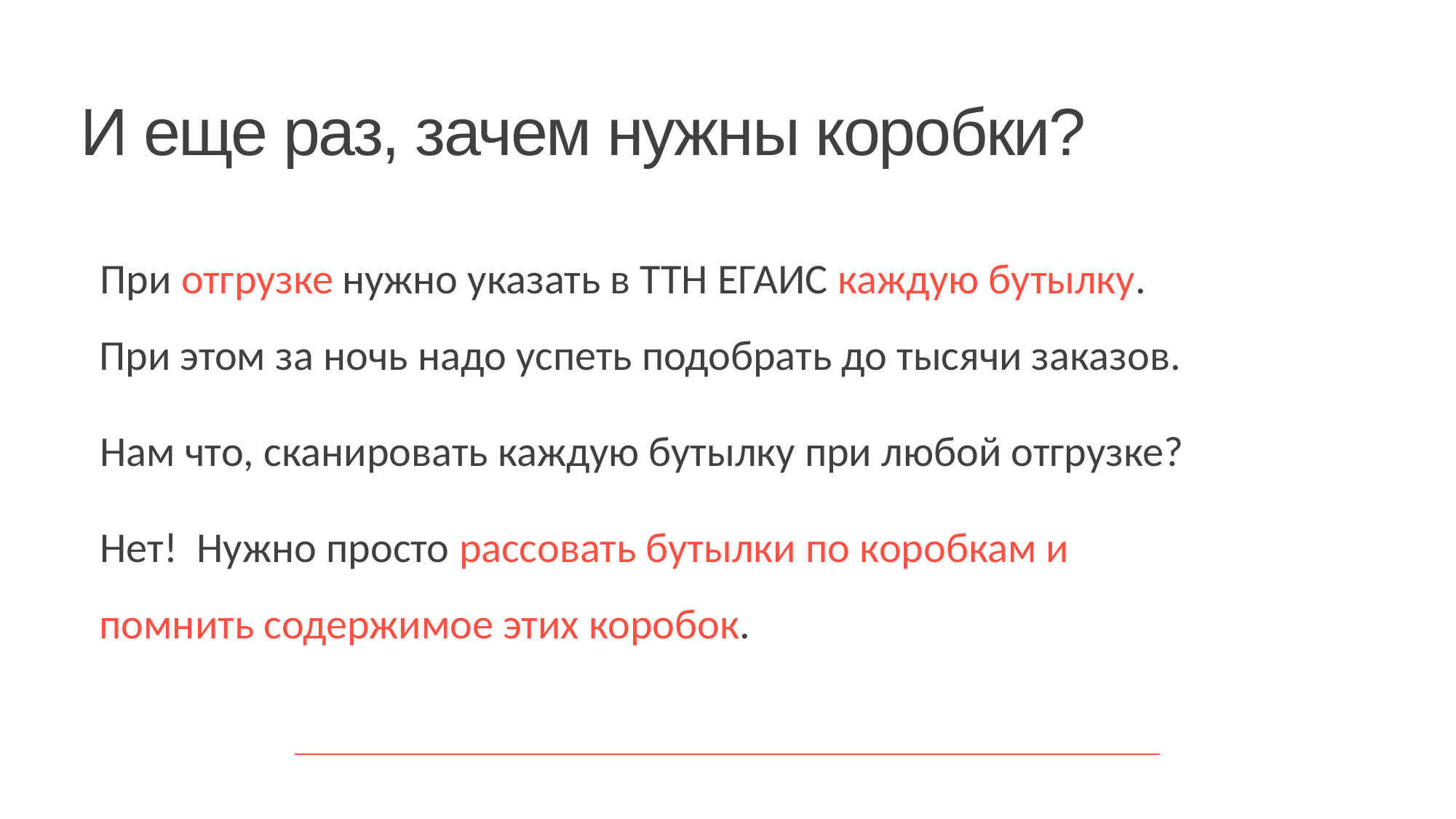

# И еще раз, зачем нужны коробки?
При отгрузке нужно указать в ТТН ЕГАИС каждую бутылку.  При этом за ночь надо успеть подобрать до тысячи заказов.
Нам что, сканировать каждую бутылку при любой отгрузке?
Нет!  Нужно просто рассовать бутылки по коробкам и помнить содержимое этих коробок.